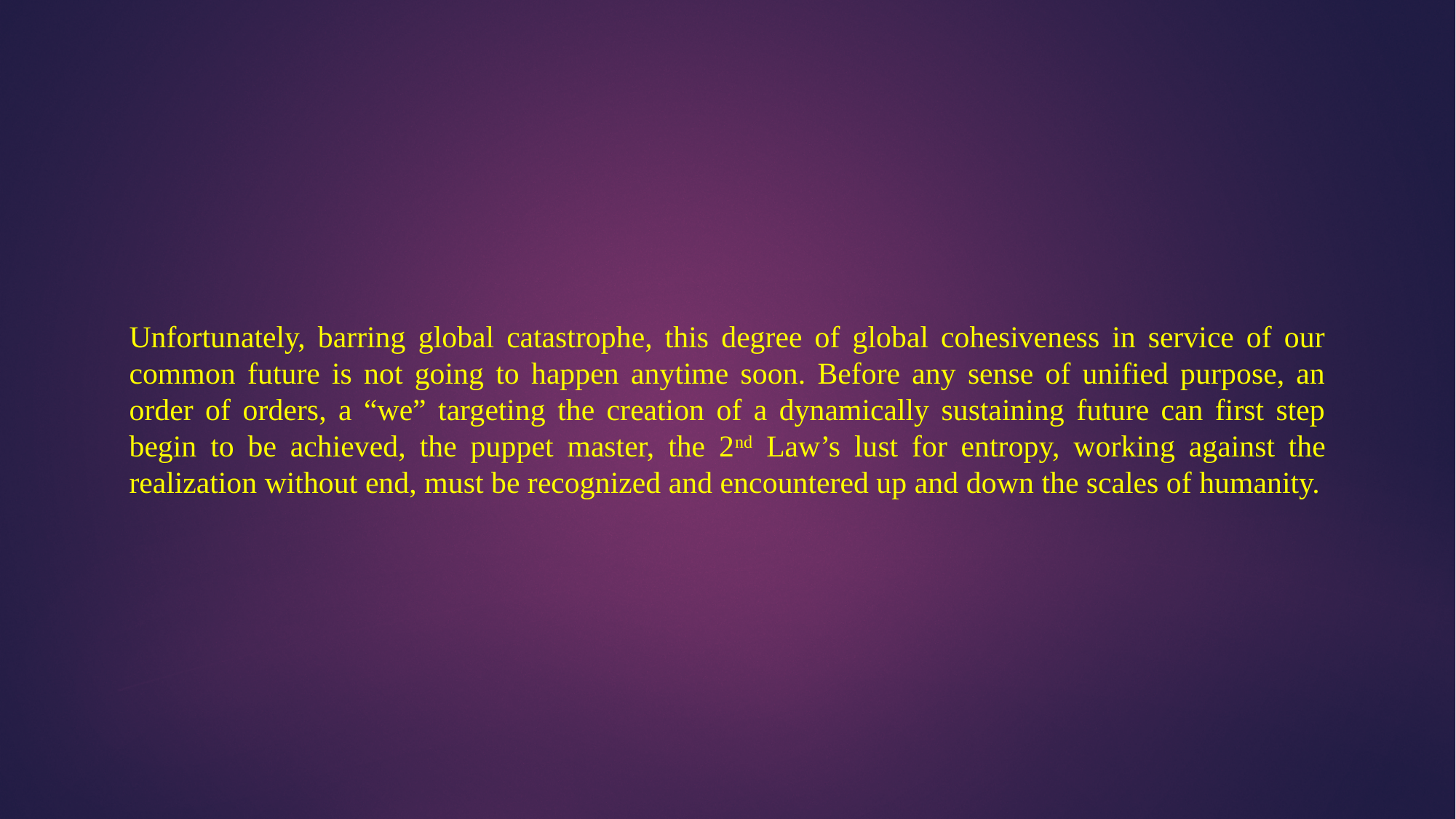

Unfortunately, barring global catastrophe, this degree of global cohesiveness in service of our common future is not going to happen anytime soon. Before any sense of unified purpose, an order of orders, a “we” targeting the creation of a dynamically sustaining future can first step begin to be achieved, the puppet master, the 2nd Law’s lust for entropy, working against the realization without end, must be recognized and encountered up and down the scales of humanity.